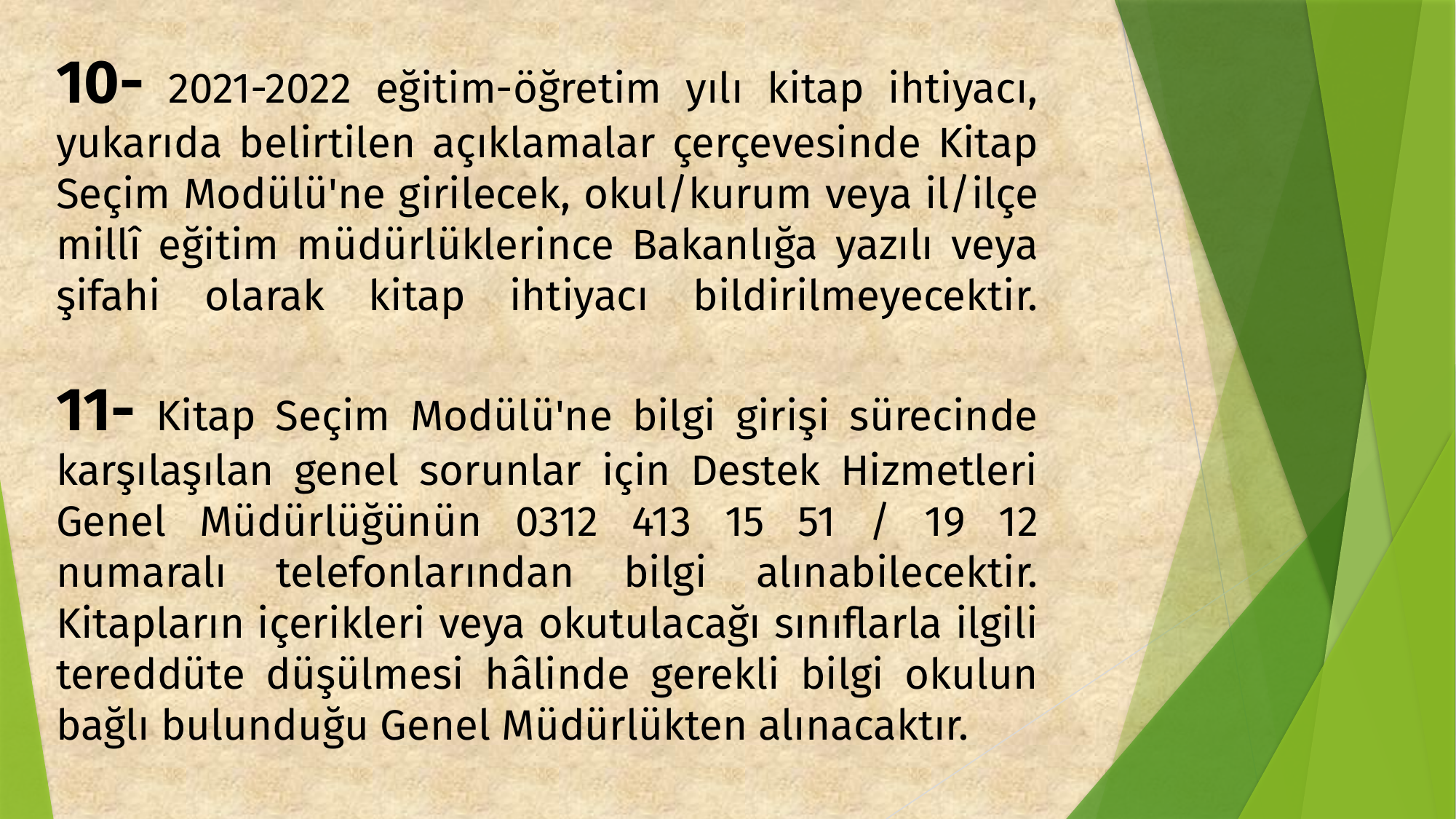

# 10- 2021-2022 eğitim-öğretim yılı kitap ihtiyacı, yukarıda belirtilen açıklamalar çerçevesinde Kitap Seçim Modülü'ne girilecek, okul/kurum veya il/ilçe millî eğitim müdürlüklerince Bakanlığa yazılı veya şifahi olarak kitap ihtiyacı bildirilmeyecektir. 11- Kitap Seçim Modülü'ne bilgi girişi sürecinde karşılaşılan genel sorunlar için Destek Hizmetleri Genel Müdürlüğünün 0312 413 15 51 / 19 12 numaralı telefonlarından bilgi alınabilecektir. Kitapların içerikleri veya okutulacağı sınıflarla ilgili tereddüte düşülmesi hâlinde gerekli bilgi okulun bağlı bulunduğu Genel Müdürlükten alınacaktır.